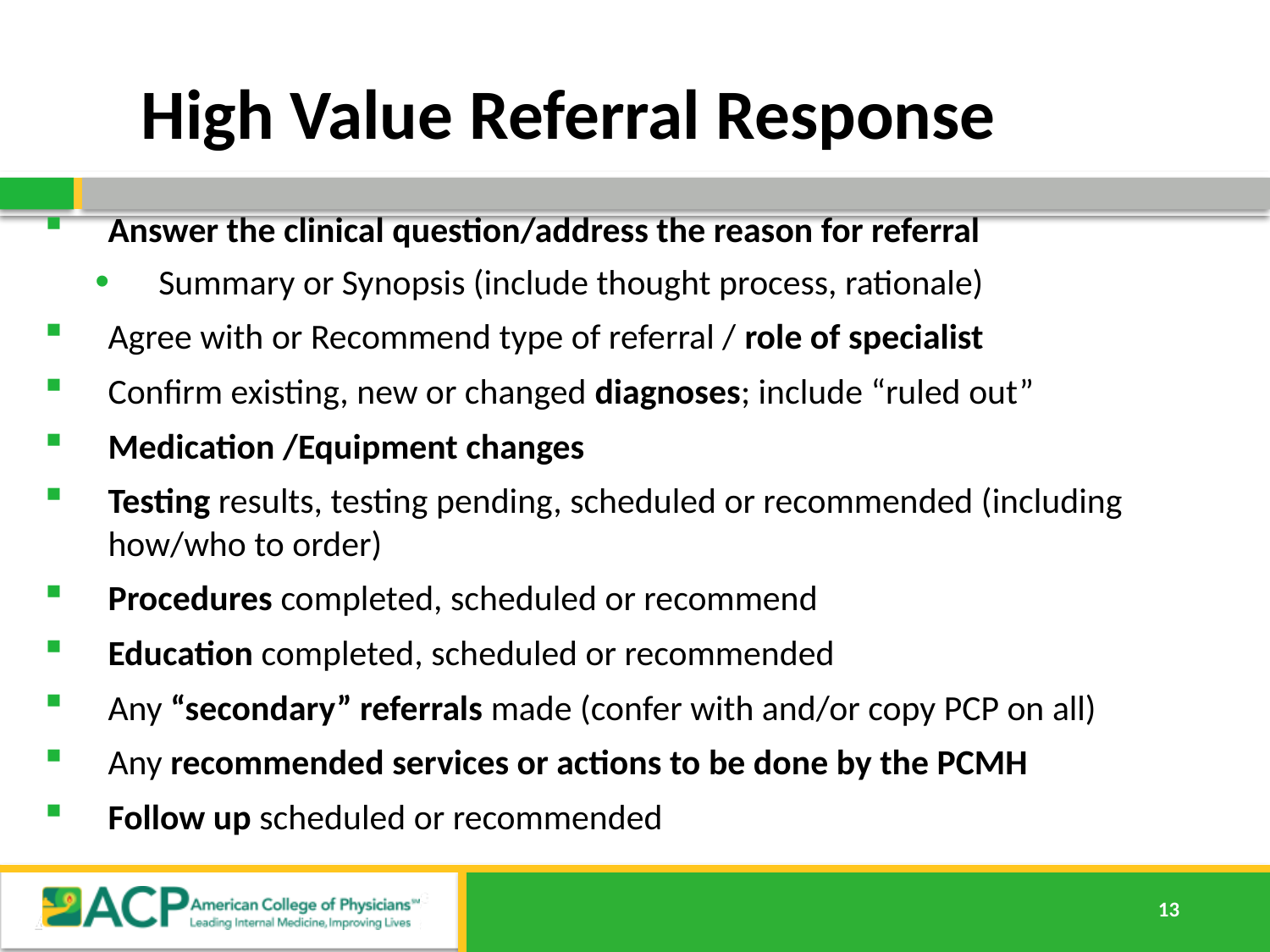

# High Value Referral Response
Answer the clinical question/address the reason for referral
Summary or Synopsis (include thought process, rationale)
Agree with or Recommend type of referral / role of specialist
Confirm existing, new or changed diagnoses; include “ruled out”
Medication /Equipment changes
Testing results, testing pending, scheduled or recommended (including how/who to order)
Procedures completed, scheduled or recommend
Education completed, scheduled or recommended
Any “secondary” referrals made (confer with and/or copy PCP on all)
Any recommended services or actions to be done by the PCMH
Follow up scheduled or recommended